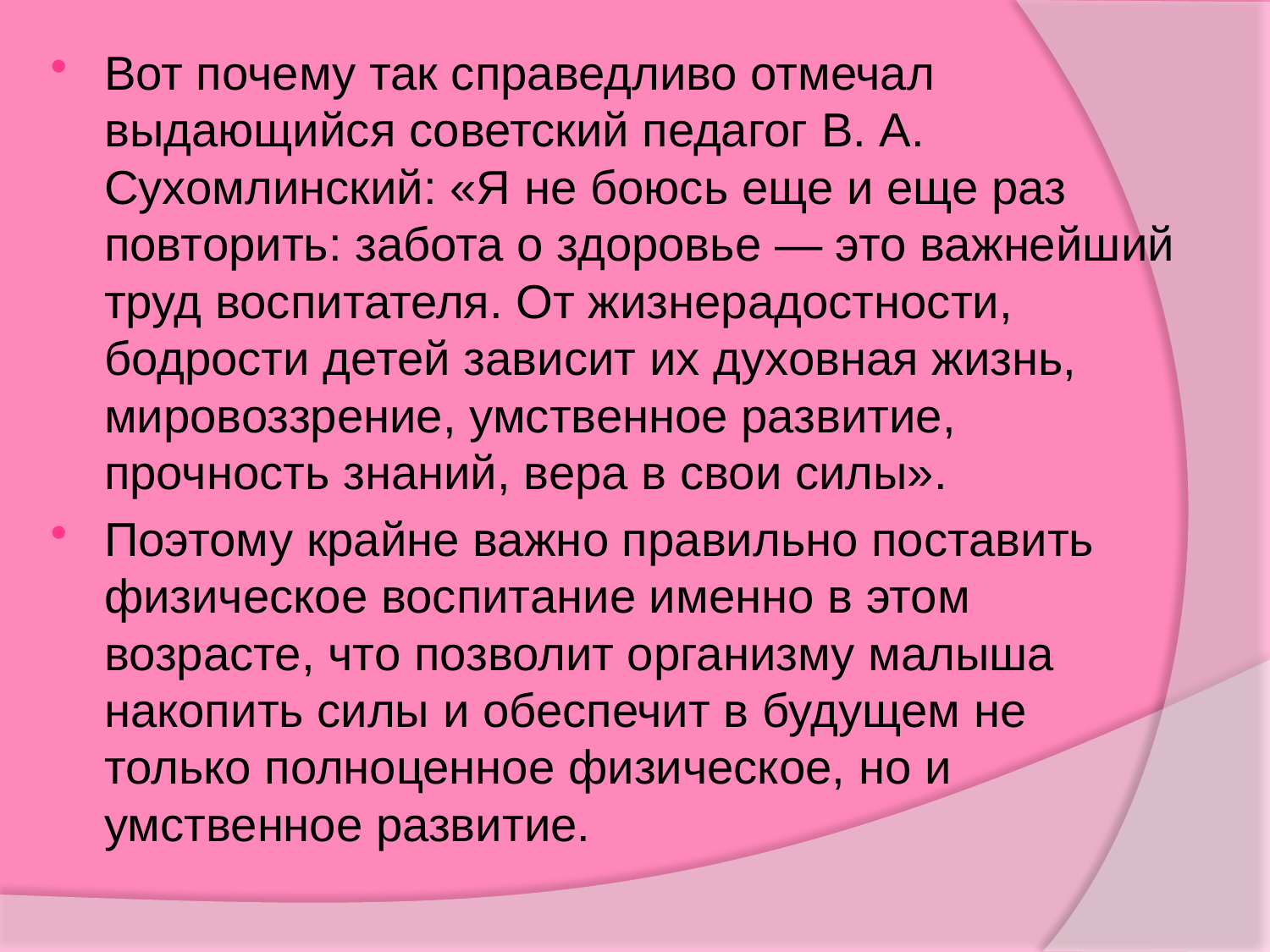

Вот почему так справедливо отмечал выдающийся советский педагог В. А. Сухомлинский: «Я не боюсь еще и еще раз повторить: забота о здоровье — это важнейший труд воспитателя. От жизнерадостности, бодрости детей зависит их духовная жизнь, мировоззрение, умственное развитие, прочность знаний, вера в свои силы».
Поэтому крайне важно правильно поставить физическое воспитание именно в этом возрасте, что позволит организму малыша накопить силы и обеспечит в будущем не только полноценное физическое, но и умственное развитие.

#